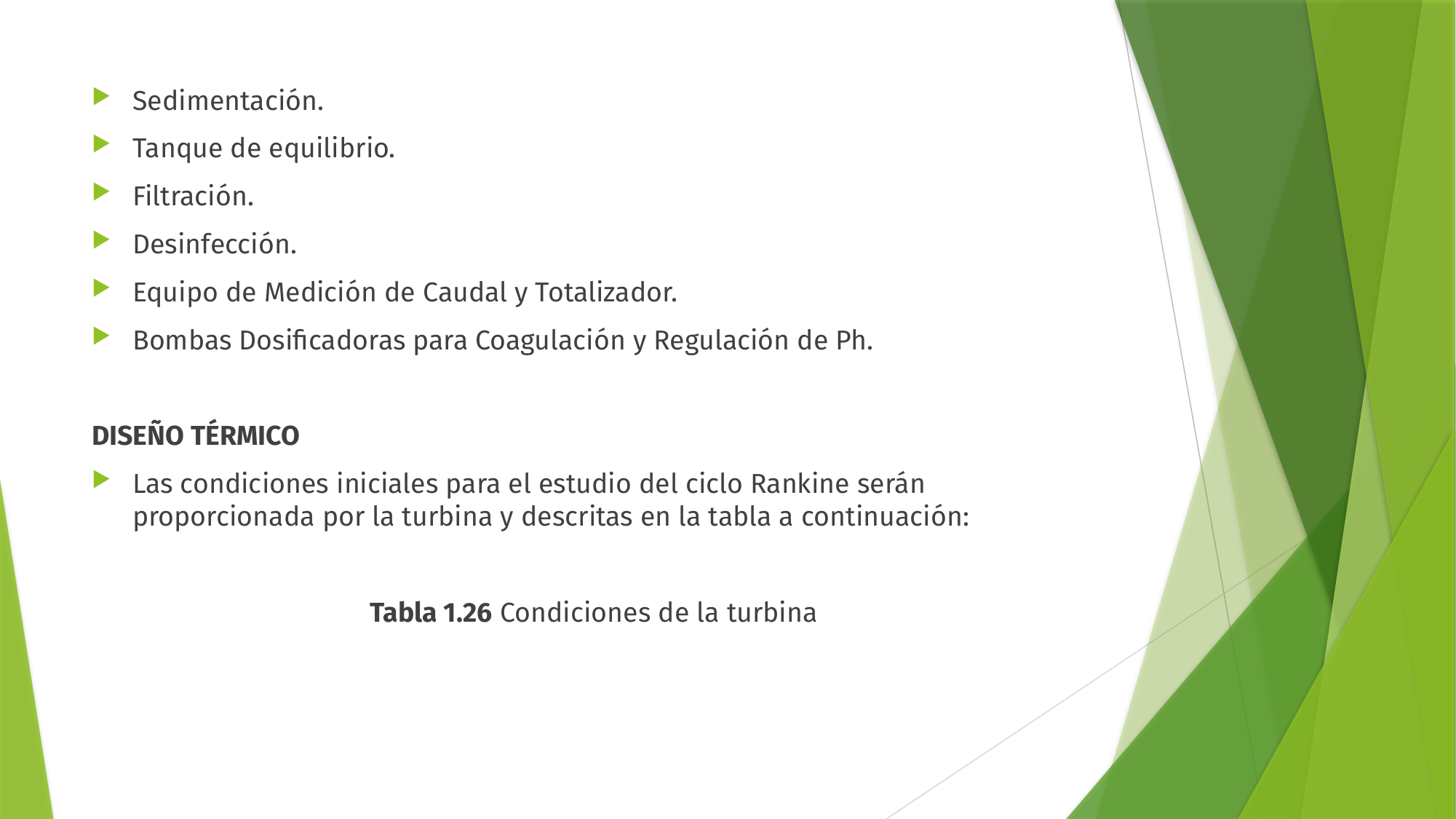

Sedimentación.
Tanque de equilibrio.
Filtración.
Desinfección.
Equipo de Medición de Caudal y Totalizador.
Bombas Dosificadoras para Coagulación y Regulación de Ph.

DISEÑO TÉRMICO
Las condiciones iniciales para el estudio del ciclo Rankine serán proporcionada por la turbina y descritas en la tabla a continuación:

Tabla 1.26 Condiciones de la turbina